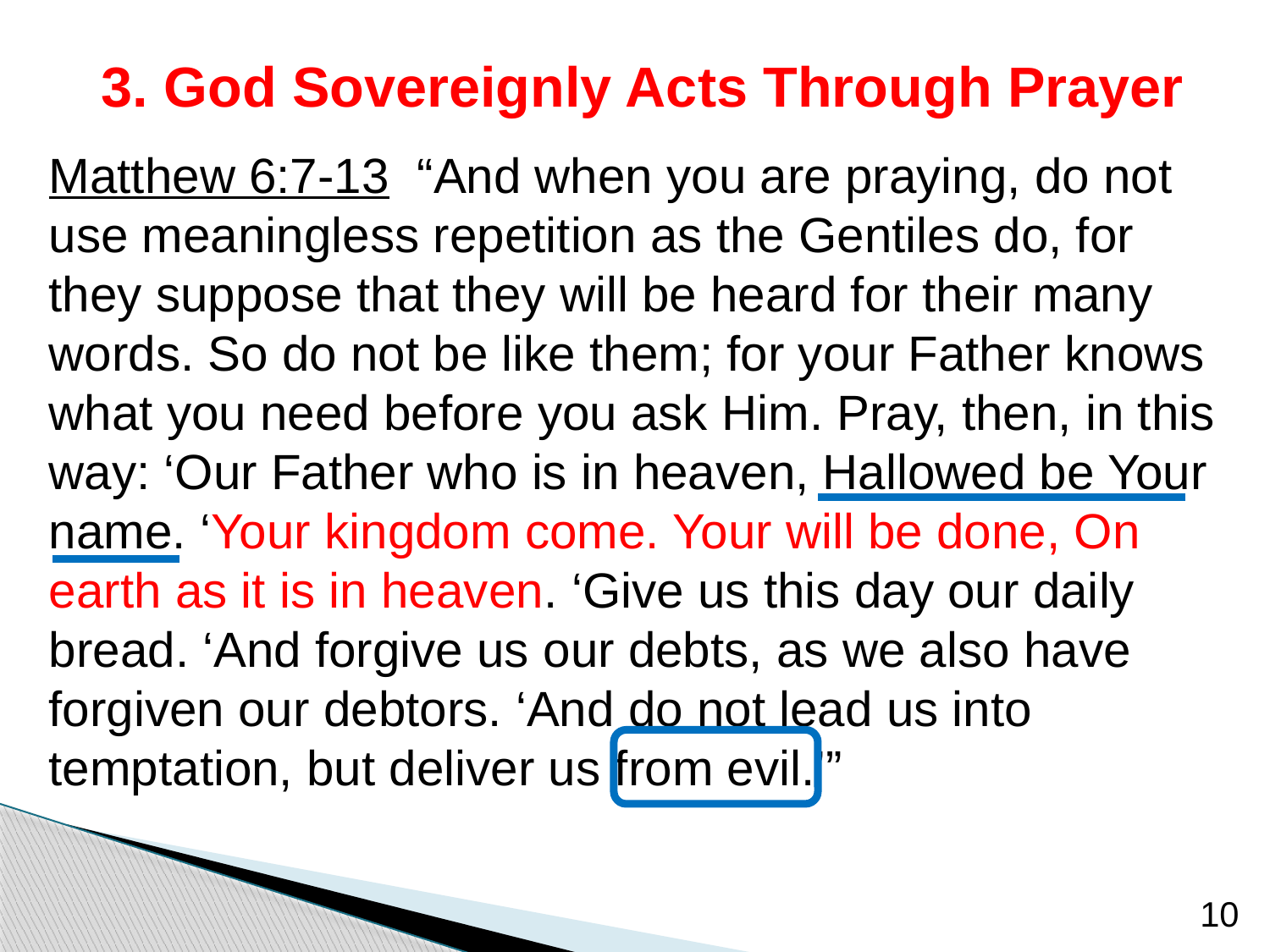

# 3. God Sovereignly Acts Through Prayer
Matthew 6:7-13  “And when you are praying, do not use meaningless repetition as the Gentiles do, for they suppose that they will be heard for their many words. So do not be like them; for your Father knows what you need before you ask Him. Pray, then, in this way: ‘Our Father who is in heaven, Hallowed be Your name. ‘Your kingdom come. Your will be done, On earth as it is in heaven. ‘Give us this day our daily bread. ‘And forgive us our debts, as we also have forgiven our debtors. ‘And do not lead us into temptation, but deliver us from evil.’”

10